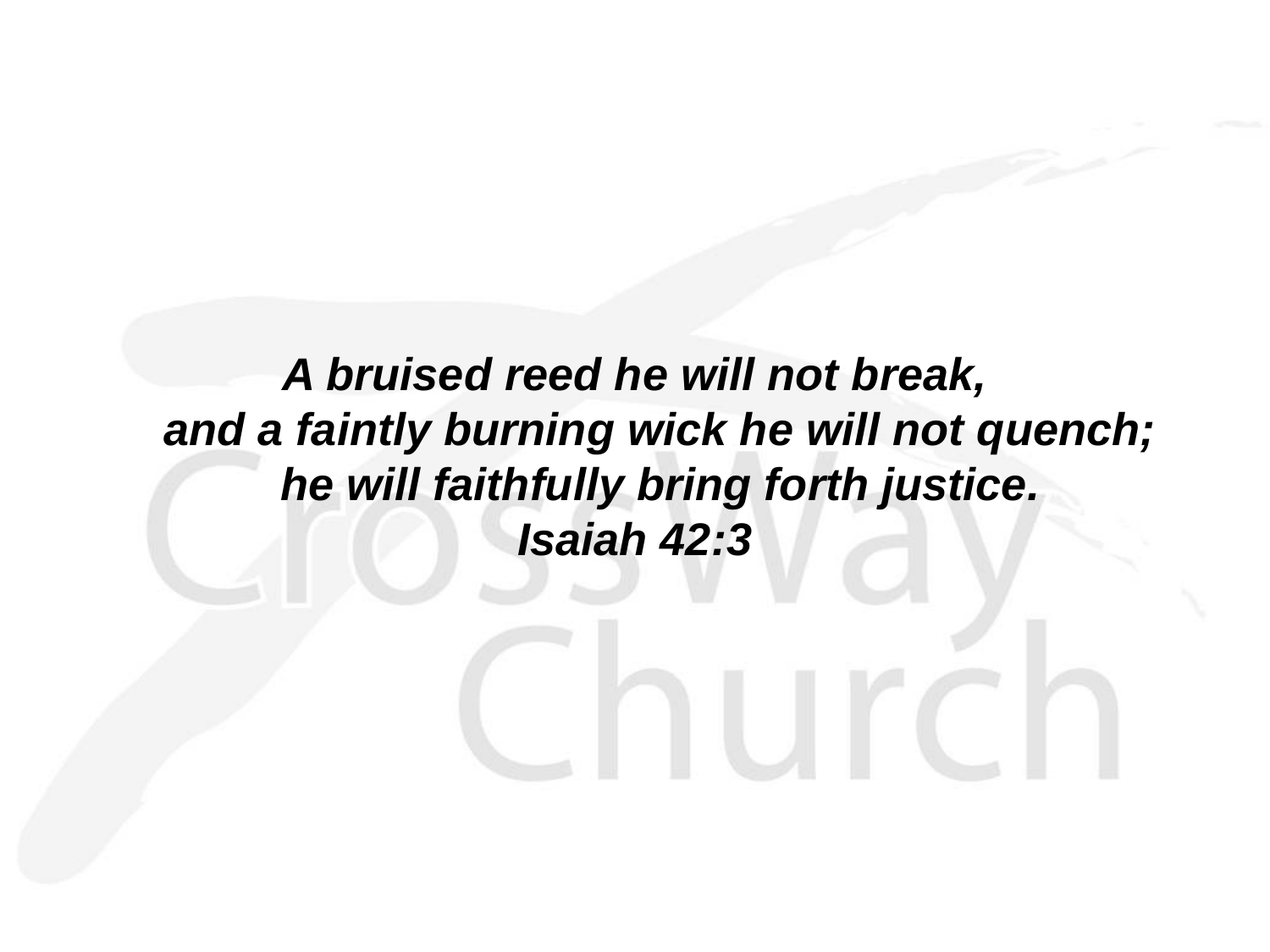

A bruised reed he will not break,
    and a faintly burning wick he will not quench;
    he will faithfully bring forth justice.
Isaiah 42:3